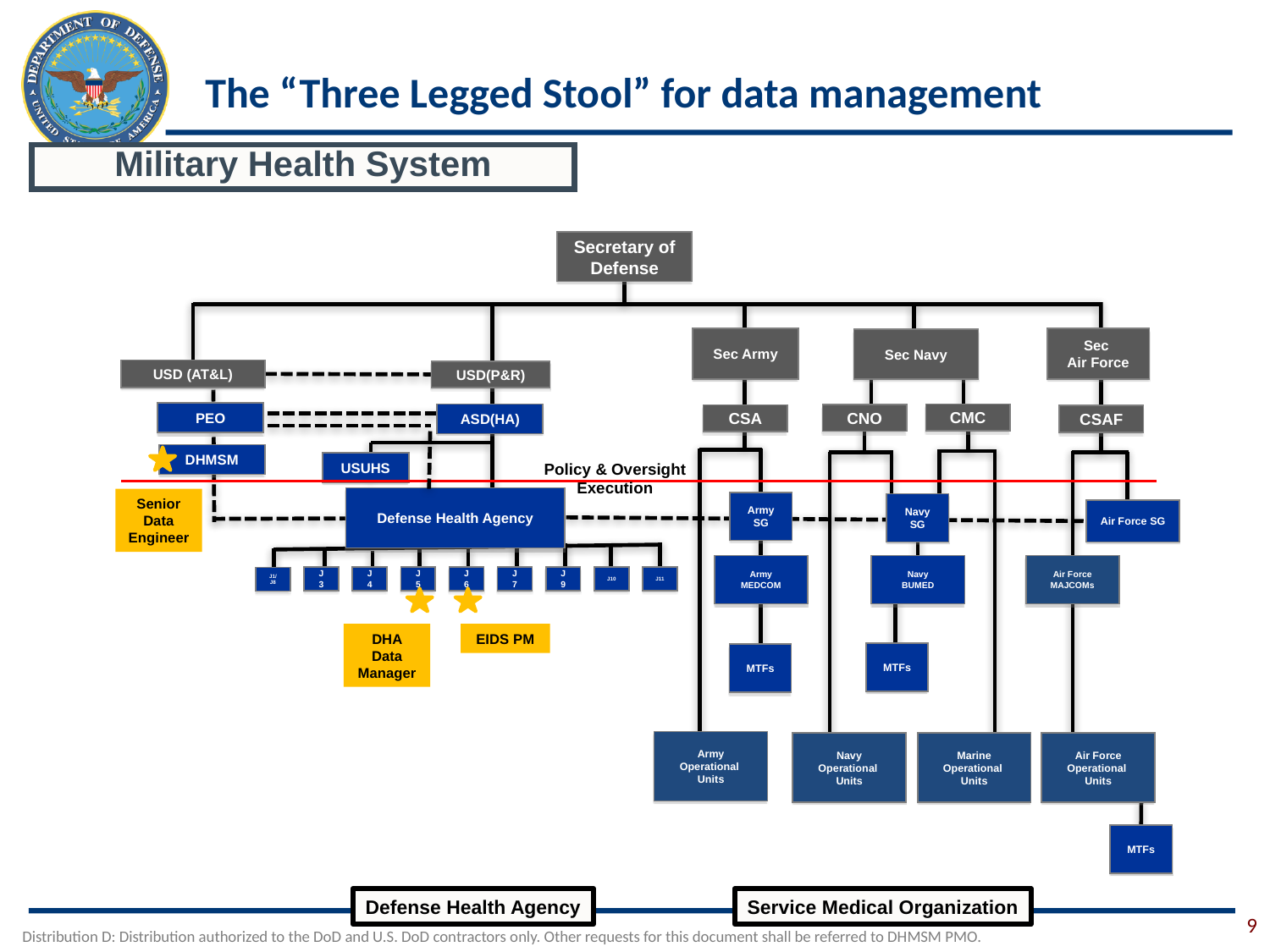

The “Three Legged Stool” for data management
Military Health System

Secretary of Defense
Sec Army
Sec
Air Force
Sec Navy
USD (AT&L)
USD(P&R)
PEO
ASD(HA)
CMC
CNO
CSA
CSAF
DHMSM

Policy & Oversight
Execution
USUHS
Defense Health Agency
Senior Data Engineer
Army SG
Navy SG
Air Force SG
Army
MEDCOM
Navy
BUMED
Air Force
MAJCOMs
J3
J4
J5
J6
J7
J9
J10
J11
J1/J8

EIDS PM
DHA Data Manager
MTFs
MTFs
Army
Operational
Units
Navy
Operational
Units
Marine
Operational
Units
Air Force
Operational
Units
MTFs
Defense Health Agency
Service Medical Organization
9
Distribution D: Distribution authorized to the DoD and U.S. DoD contractors only. Other requests for this document shall be referred to DHMSM PMO.